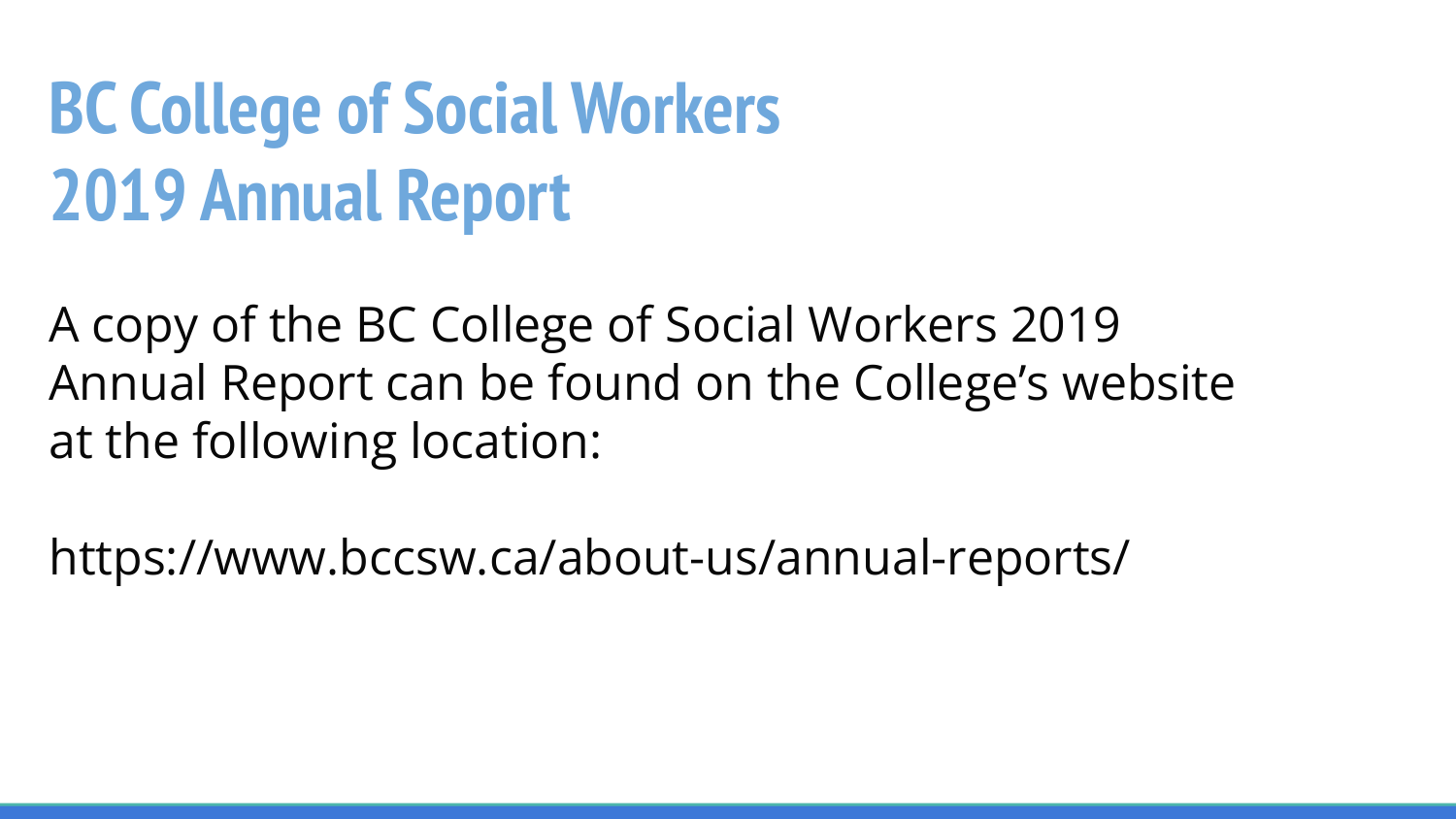

# BC College of Social Workers 2019 Annual Report A copy of the BC College of Social Workers 2019 Annual Report can be found on the College’s website at the following location: https://www.bccsw.ca/about-us/annual-reports/